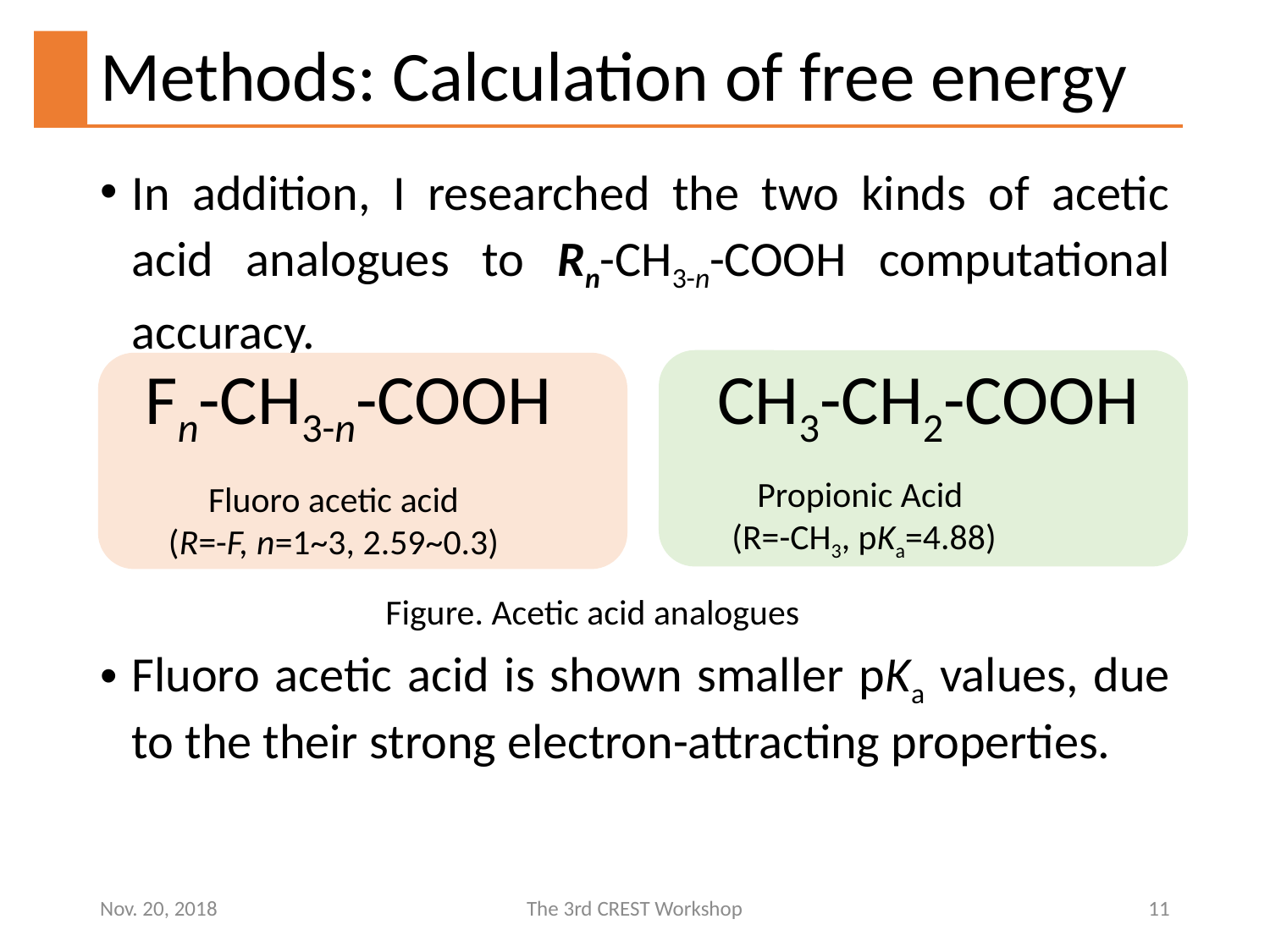

# Methods: Calculation of free energy
In addition, I researched the two kinds of acetic acid analogues to Rn-CH3-n-COOH computational accuracy.

Fluoro acetic acid is shown smaller pKa values, due to the their strong electron-attracting properties.
Fn-CH3-n-COOH
Fluoro acetic acid
(R=-F, n=1~3, 2.59~0.3)
CH3-CH2-COOH
Propionic Acid
(R=-CH3, pKa=4.88)

Figure. Acetic acid analogues
Nov. 20, 2018
The 3rd CREST Workshop
11